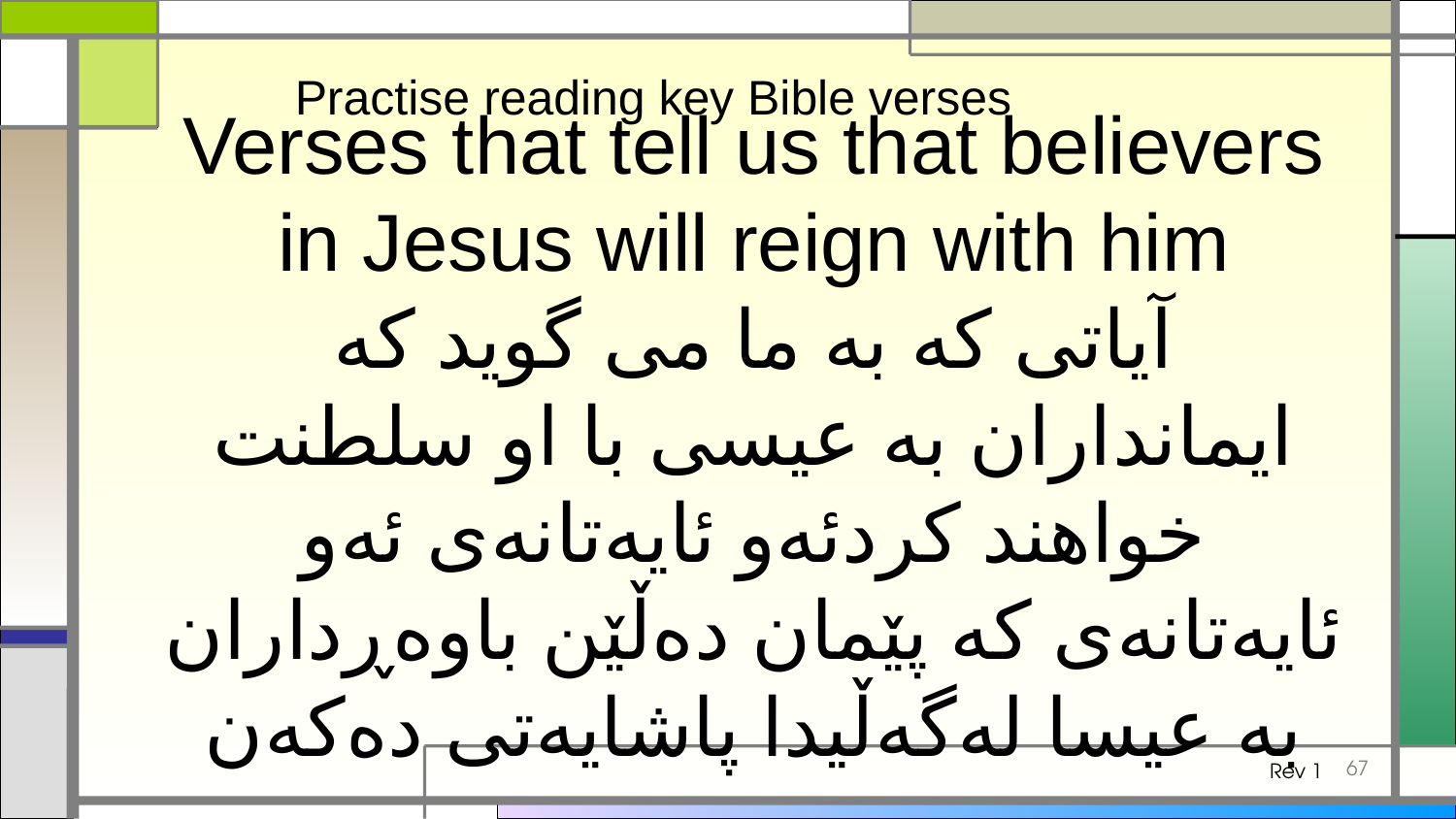

Practise reading key Bible verses
Verses that tell us that believers in Jesus will reign with him
آیاتی که به ما می گوید که ایمانداران به عیسی با او سلطنت خواهند کردئەو ئایەتانەی ئەو ئایەتانەی کە پێمان دەڵێن باوەڕداران بە عیسا لەگەڵیدا پاشایەتی دەکەن
67
Rev 1